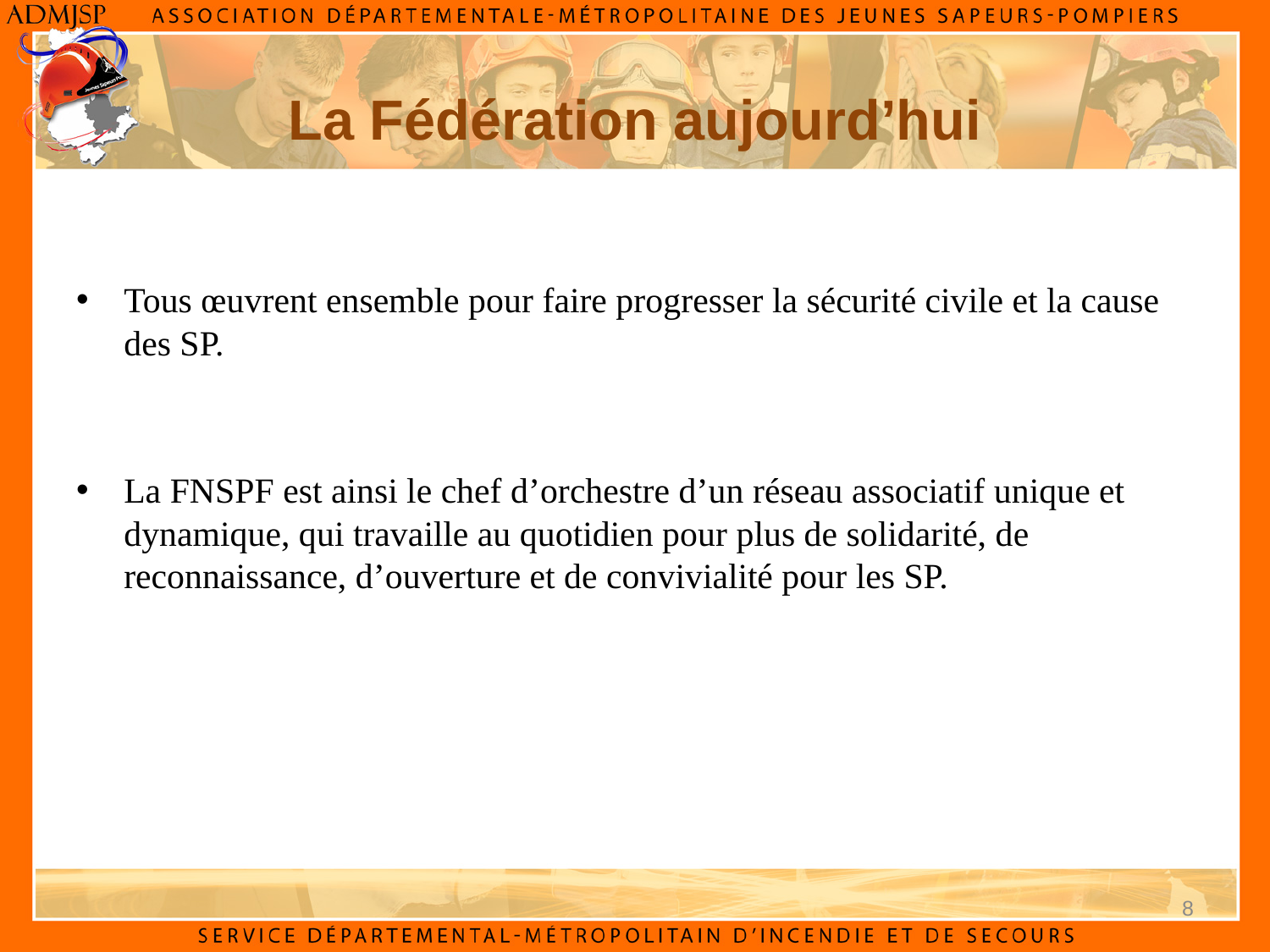

La Fédération aujourd’hui

Tous œuvrent ensemble pour faire progresser la sécurité civile et la cause des SP.

La FNSPF est ainsi le chef d’orchestre d’un réseau associatif unique et dynamique, qui travaille au quotidien pour plus de solidarité, de reconnaissance, d’ouverture et de convivialité pour les SP.
8